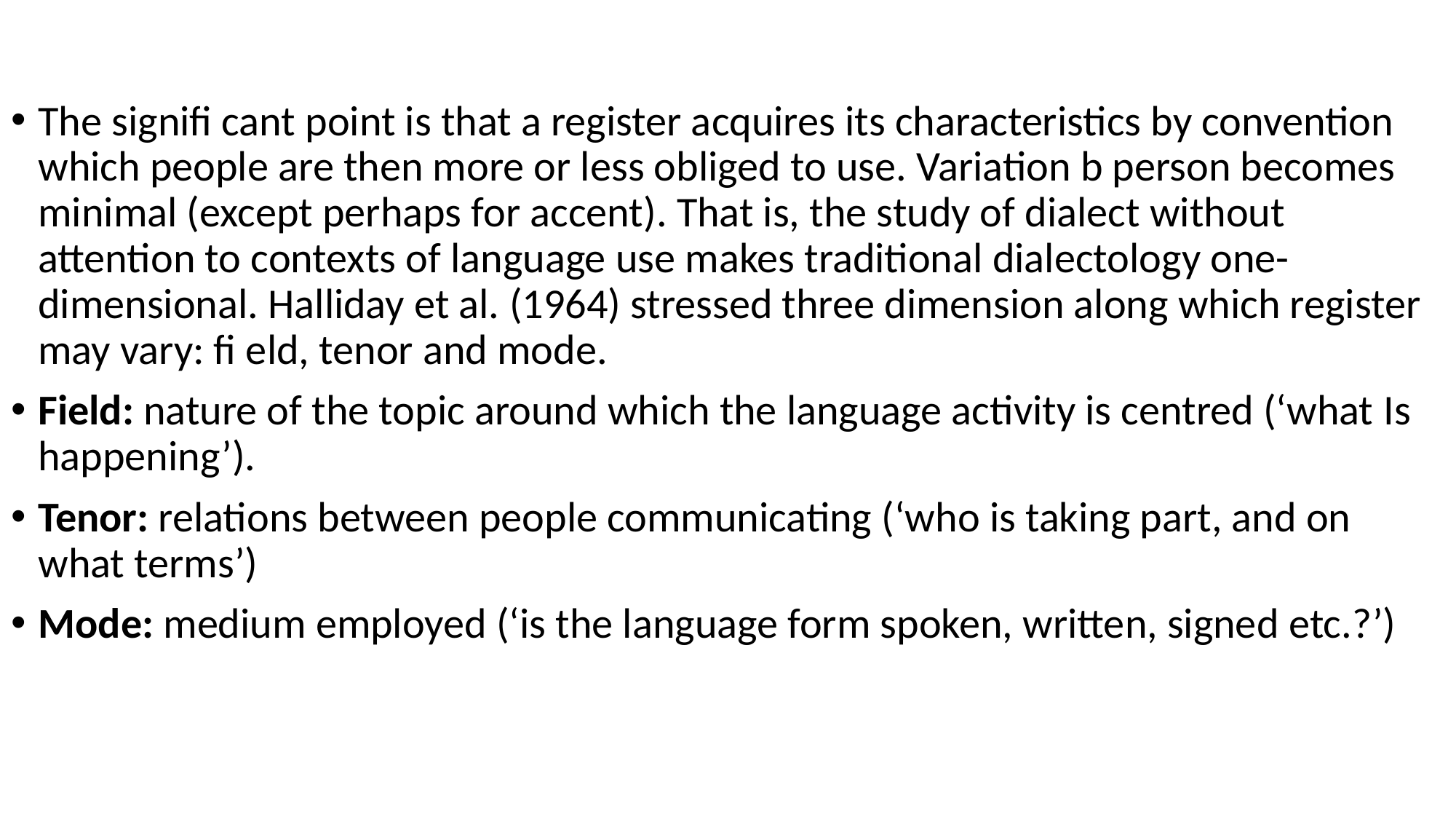

#
The signifi cant point is that a register acquires its characteristics by convention which people are then more or less obliged to use. Variation b person becomes minimal (except perhaps for accent). That is, the study of dialect without attention to contexts of language use makes traditional dialectology one-dimensional. Halliday et al. (1964) stressed three dimension along which register may vary: fi eld, tenor and mode.
Field: nature of the topic around which the language activity is centred (‘what Is happening’).
Tenor: relations between people communicating (‘who is taking part, and on what terms’)
Mode: medium employed (‘is the language form spoken, written, signed etc.?’)